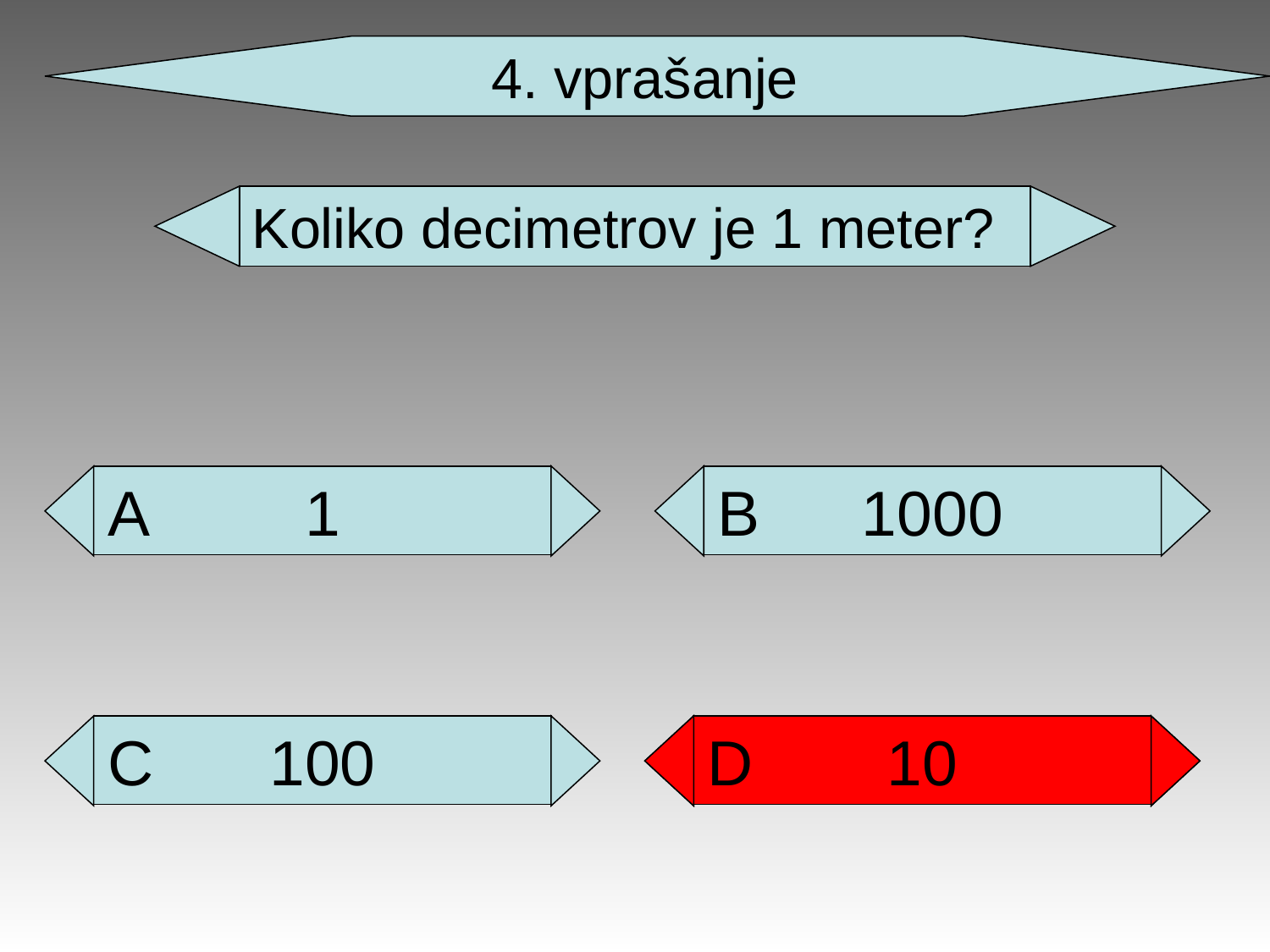

4. vprašanje

Koliko decimetrov je 1 meter?

1

A

1000

B

100

C

0.001

D

10

D